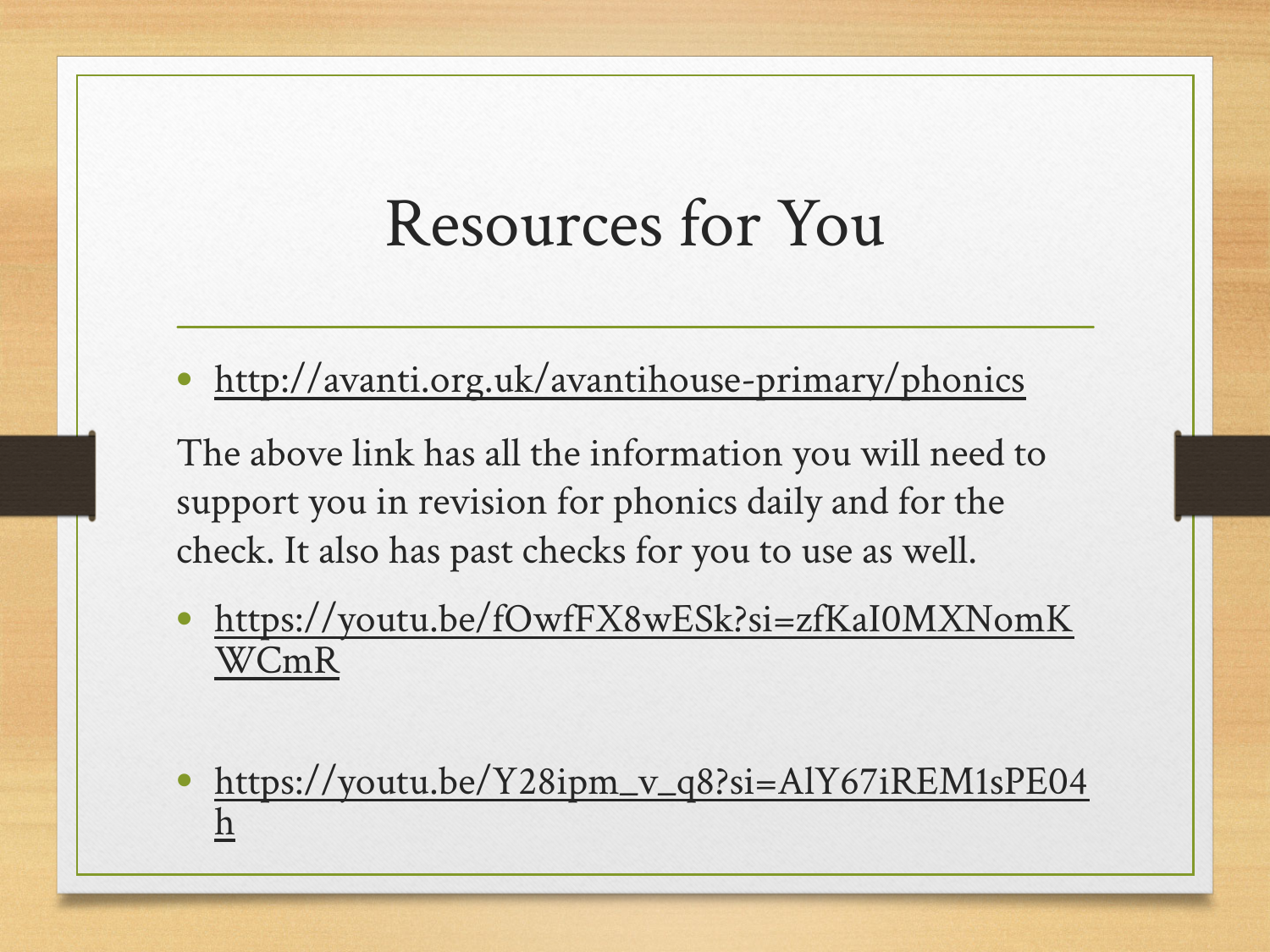

# Resources for You
http://avanti.org.uk/avantihouse-primary/phonics
The above link has all the information you will need to support you in revision for phonics daily and for the check. It also has past checks for you to use as well.
https://youtu.be/fOwfFX8wESk?si=zfKaI0MXNomKWCmR
https://youtu.be/Y28ipm_v_q8?si=AlY67iREM1sPE04h